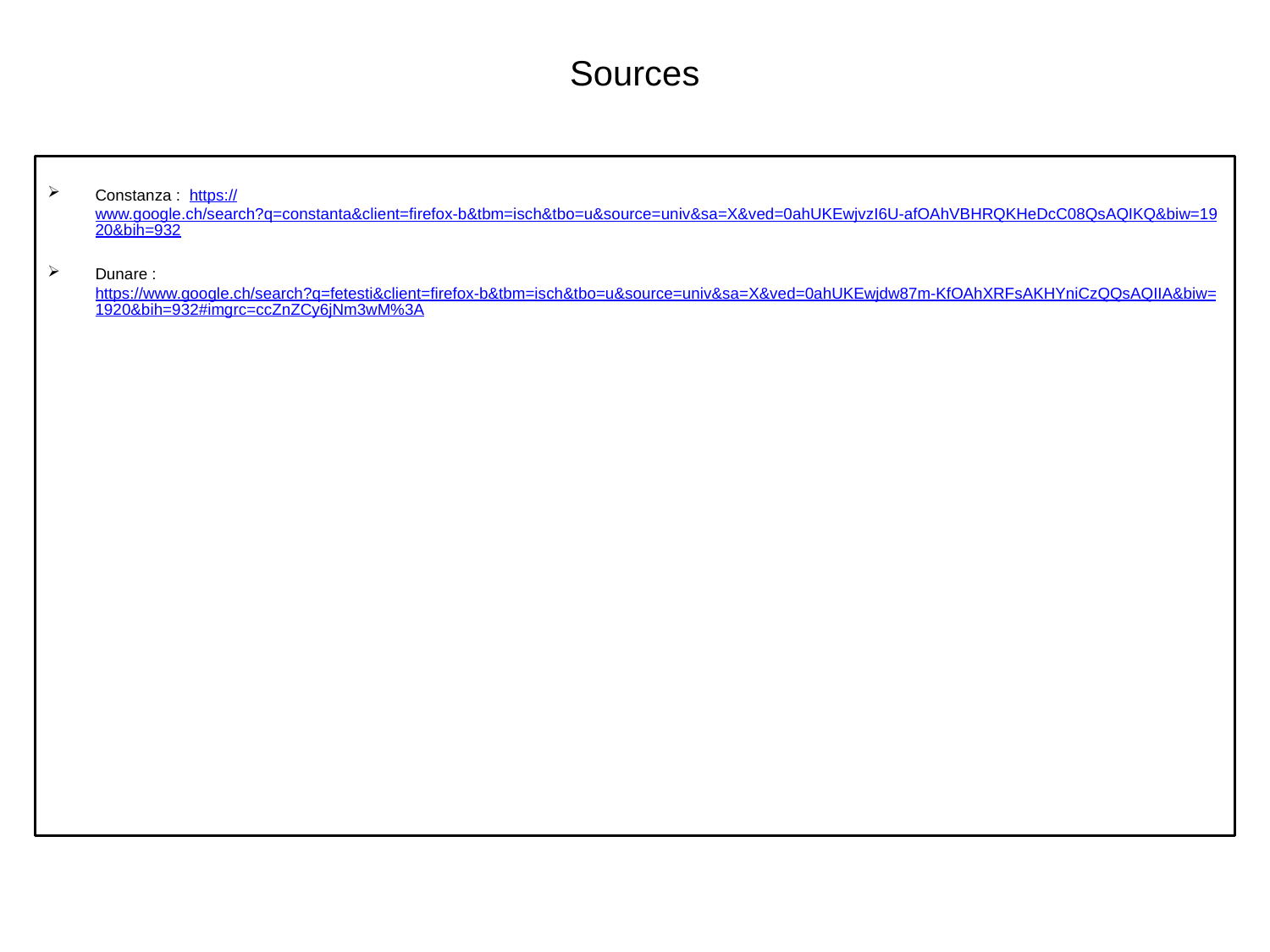

# Sources

Constanza :  https://www.google.ch/search?q=constanta&client=firefox-b&tbm=isch&tbo=u&source=univ&sa=X&ved=0ahUKEwjvzI6U-afOAhVBHRQKHeDcC08QsAQIKQ&biw=1920&bih=932

Dunare : https://www.google.ch/search?q=fetesti&client=firefox-b&tbm=isch&tbo=u&source=univ&sa=X&ved=0ahUKEwjdw87m-KfOAhXRFsAKHYniCzQQsAQIIA&biw=1920&bih=932#imgrc=ccZnZCy6jNm3wM%3A